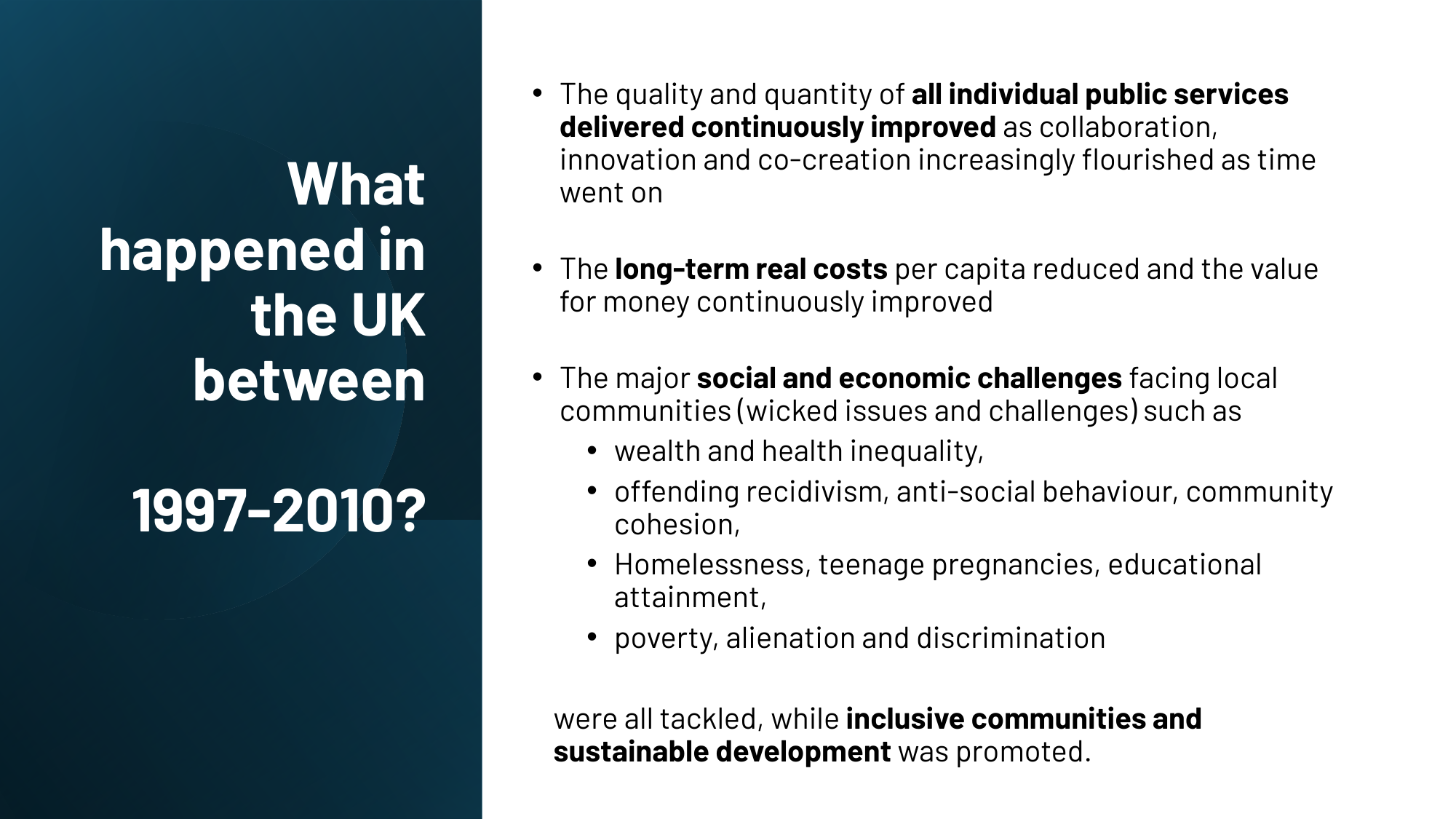

The quality and quantity of all individual public services delivered continuously improved as collaboration, innovation and co-creation increasingly flourished as time went on

The long-term real costs per capita reduced and the value for money continuously improved

The major social and economic challenges facing local communities (wicked issues and challenges) such as
wealth and health inequality,
offending recidivism, anti-social behaviour, community cohesion,
Homelessness, teenage pregnancies, educational attainment,
poverty, alienation and discrimination

were all tackled, while inclusive communities and sustainable development was promoted.
# What happened in the UK between 1997-2010?